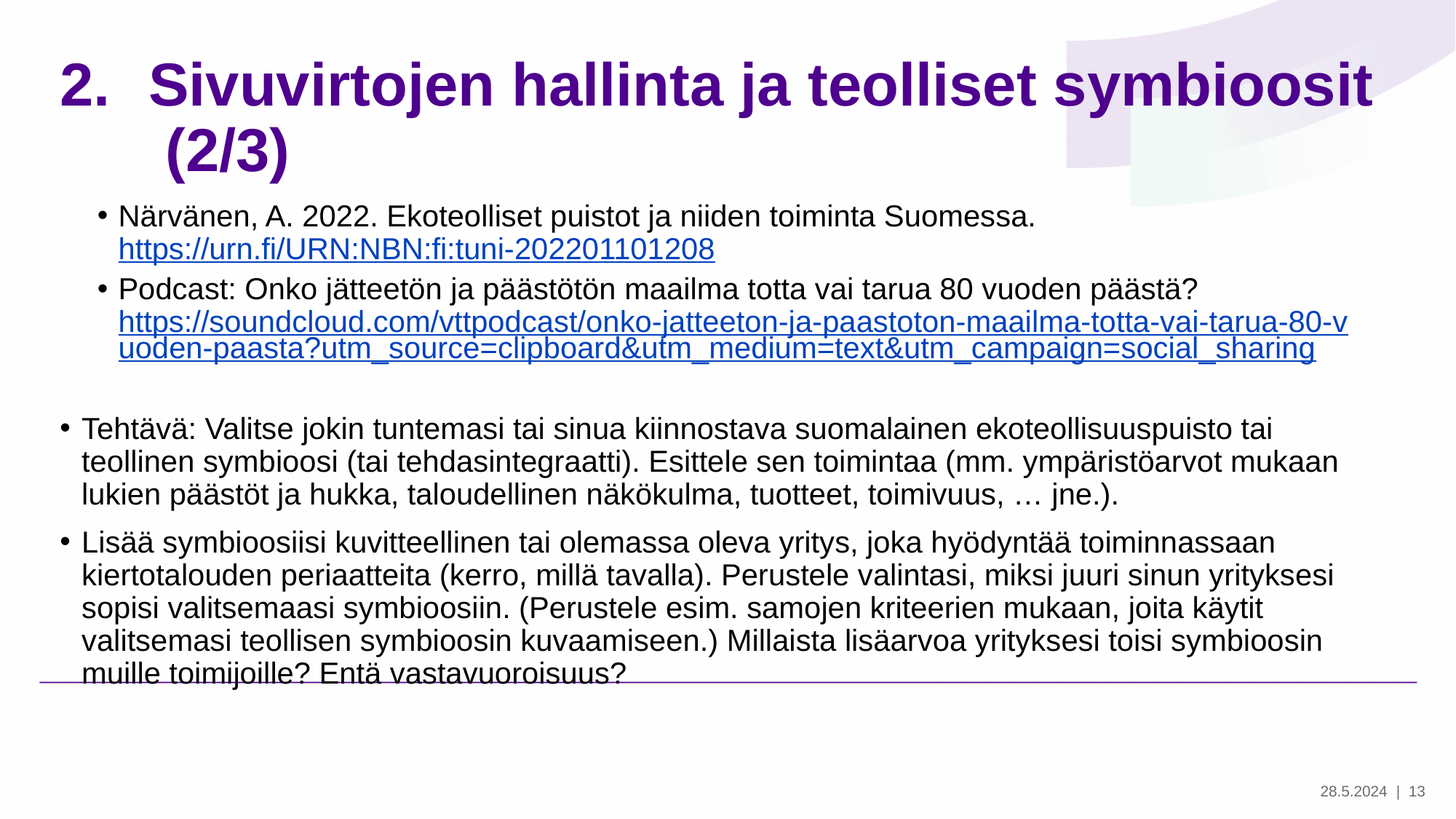

# Sivuvirtojen hallinta ja teolliset symbioosit (2/3)
Närvänen, A. 2022. Ekoteolliset puistot ja niiden toiminta Suomessa. https://urn.fi/URN:NBN:fi:tuni-202201101208
Podcast: Onko jätteetön ja päästötön maailma totta vai tarua 80 vuoden päästä? https://soundcloud.com/vttpodcast/onko-jatteeton-ja-paastoton-maailma-totta-vai-tarua-80-vuoden-paasta?utm_source=clipboard&utm_medium=text&utm_campaign=social_sharing
Tehtävä: Valitse jokin tuntemasi tai sinua kiinnostava suomalainen ekoteollisuuspuisto tai teollinen symbioosi (tai tehdasintegraatti). Esittele sen toimintaa (mm. ympäristöarvot mukaan lukien päästöt ja hukka, taloudellinen näkökulma, tuotteet, toimivuus, … jne.).
Lisää symbioosiisi kuvitteellinen tai olemassa oleva yritys, joka hyödyntää toiminnassaan kiertotalouden periaatteita (kerro, millä tavalla). Perustele valintasi, miksi juuri sinun yrityksesi sopisi valitsemaasi symbioosiin. (Perustele esim. samojen kriteerien mukaan, joita käytit valitsemasi teollisen symbioosin kuvaamiseen.) Millaista lisäarvoa yrityksesi toisi symbioosin muille toimijoille? Entä vastavuoroisuus?
28.5.2024
|  13